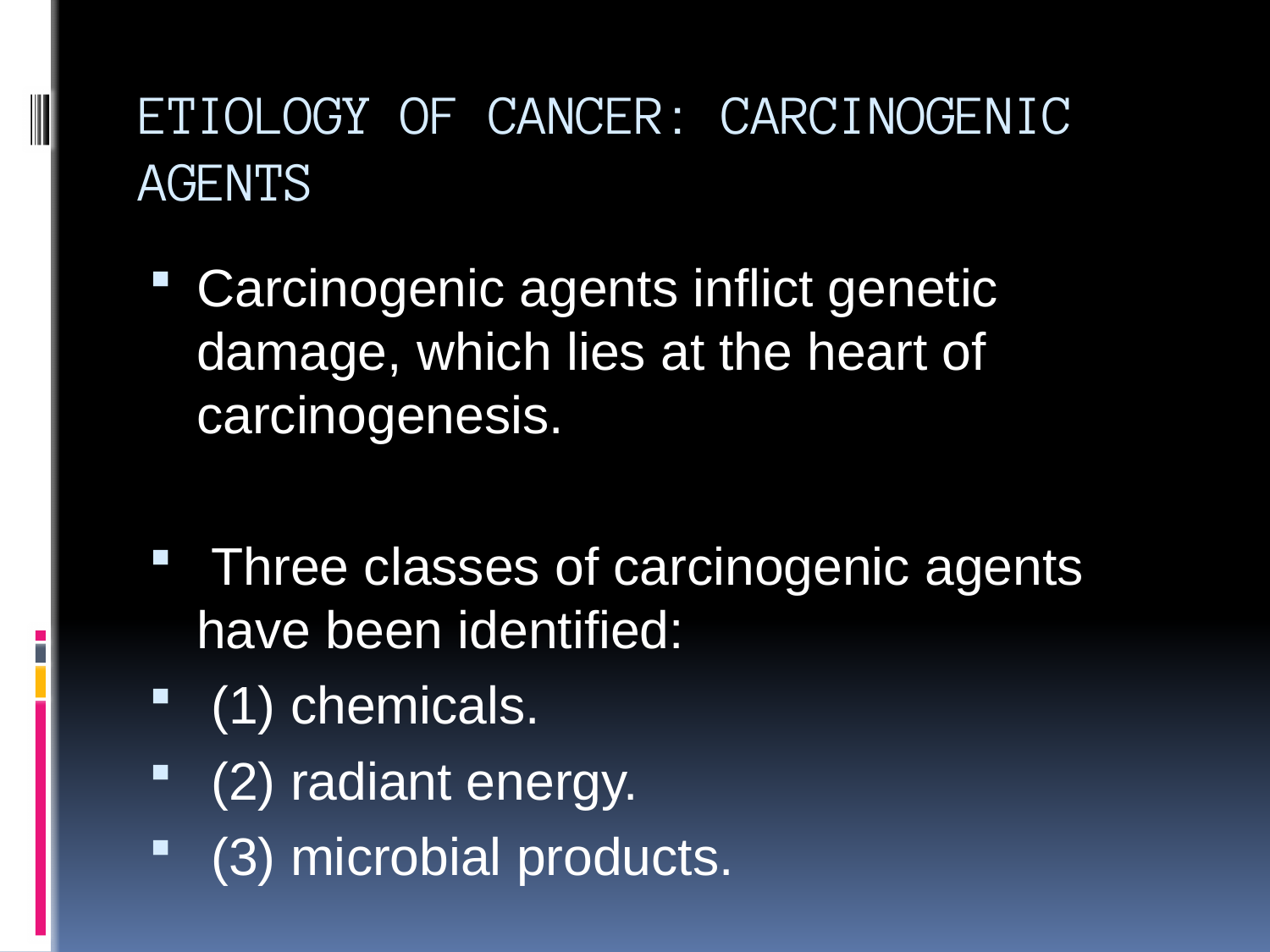

# ETIOLOGY OF CANCER: CARCINOGENIC AGENTS
Carcinogenic agents inflict genetic damage, which lies at the heart of carcinogenesis.

 Three classes of carcinogenic agents have been identified:
 (1) chemicals.
 (2) radiant energy.
 (3) microbial products.